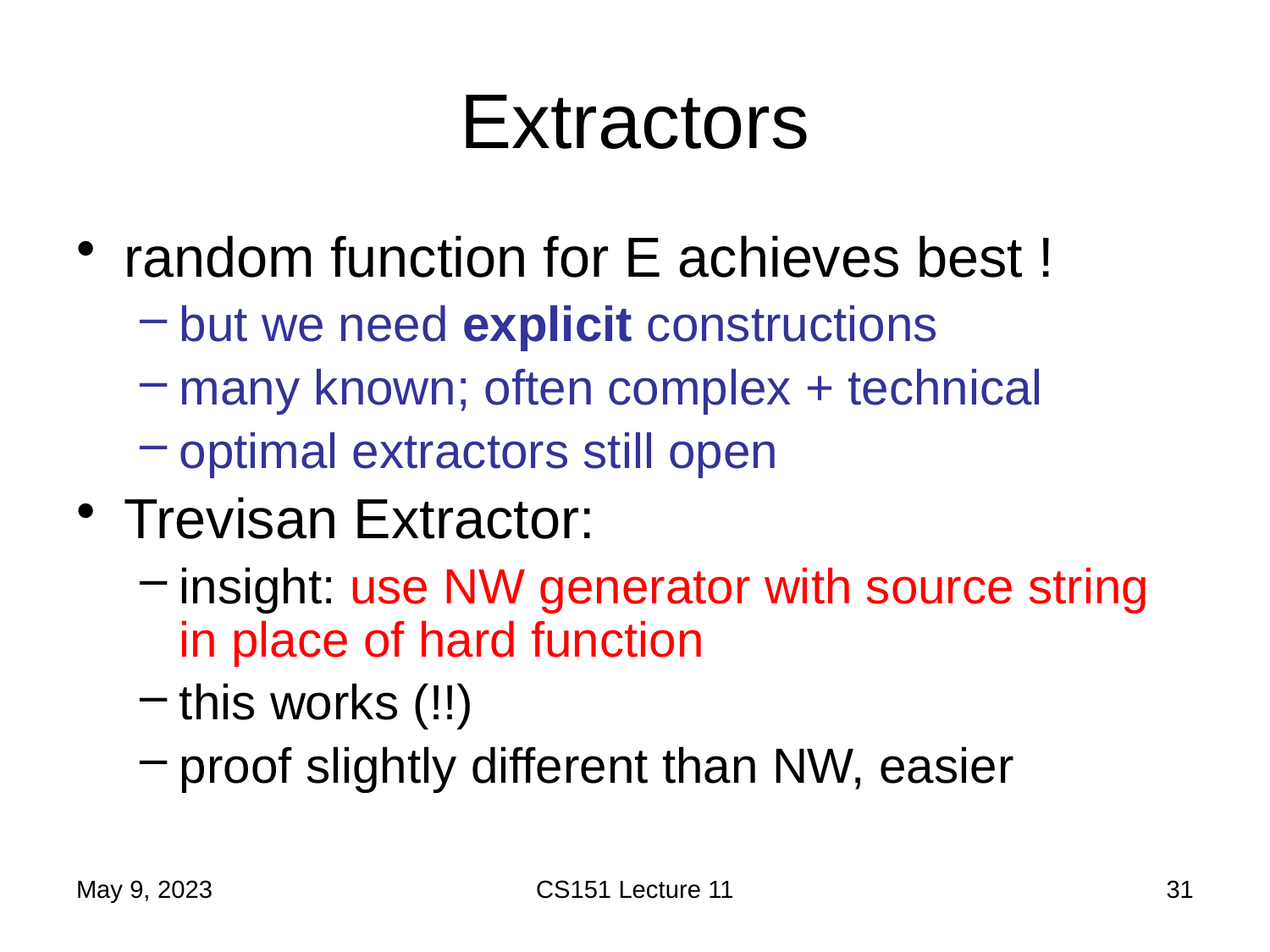

# Extractors
random function for E achieves best !
but we need explicit constructions
many known; often complex + technical
optimal extractors still open
Trevisan Extractor:
insight: use NW generator with source string in place of hard function
this works (!!)
proof slightly different than NW, easier
May 9, 2023
CS151 Lecture 11
31